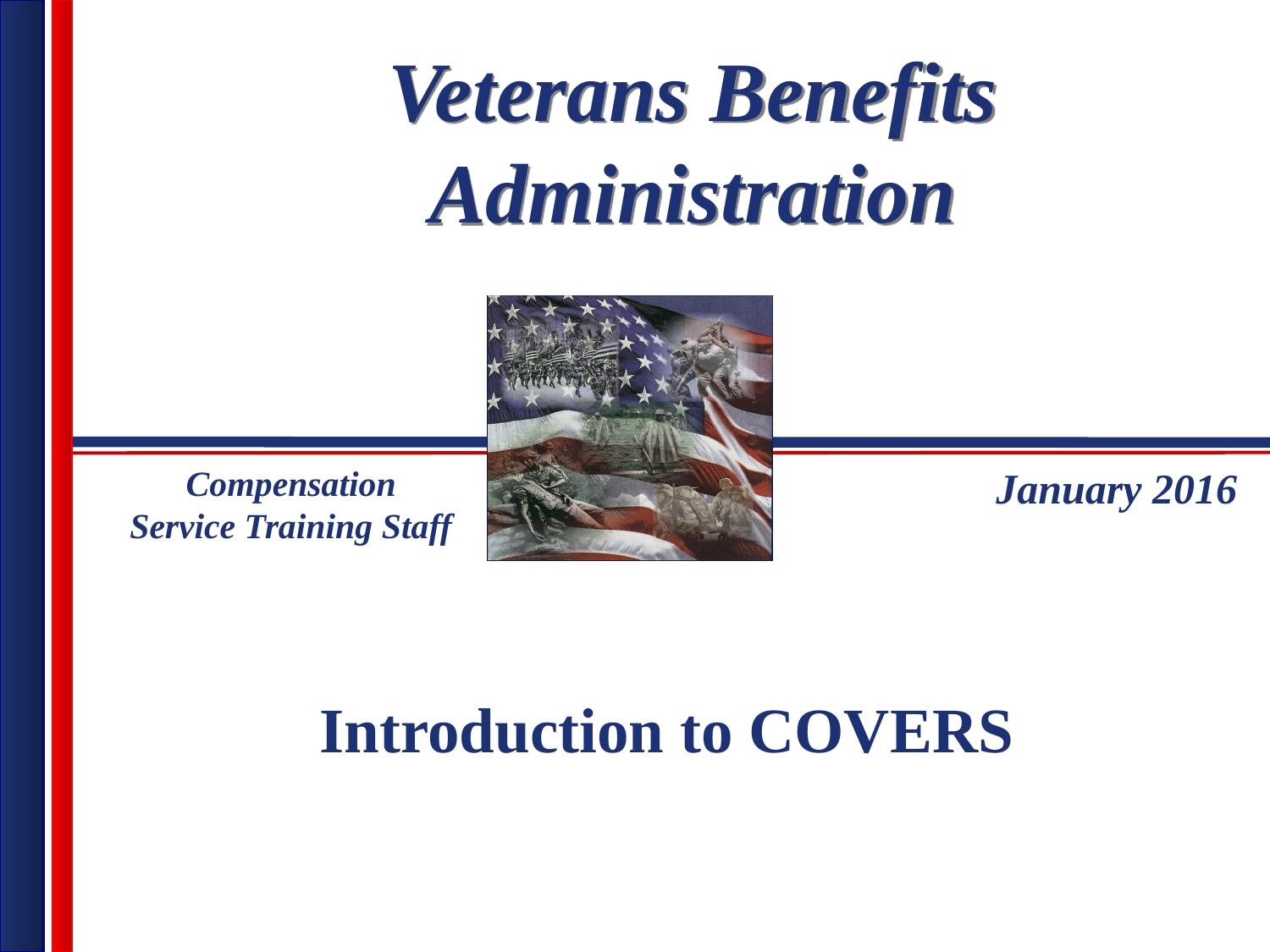

Compensation Service Training Staff
January 2016
Introduction to COVERS